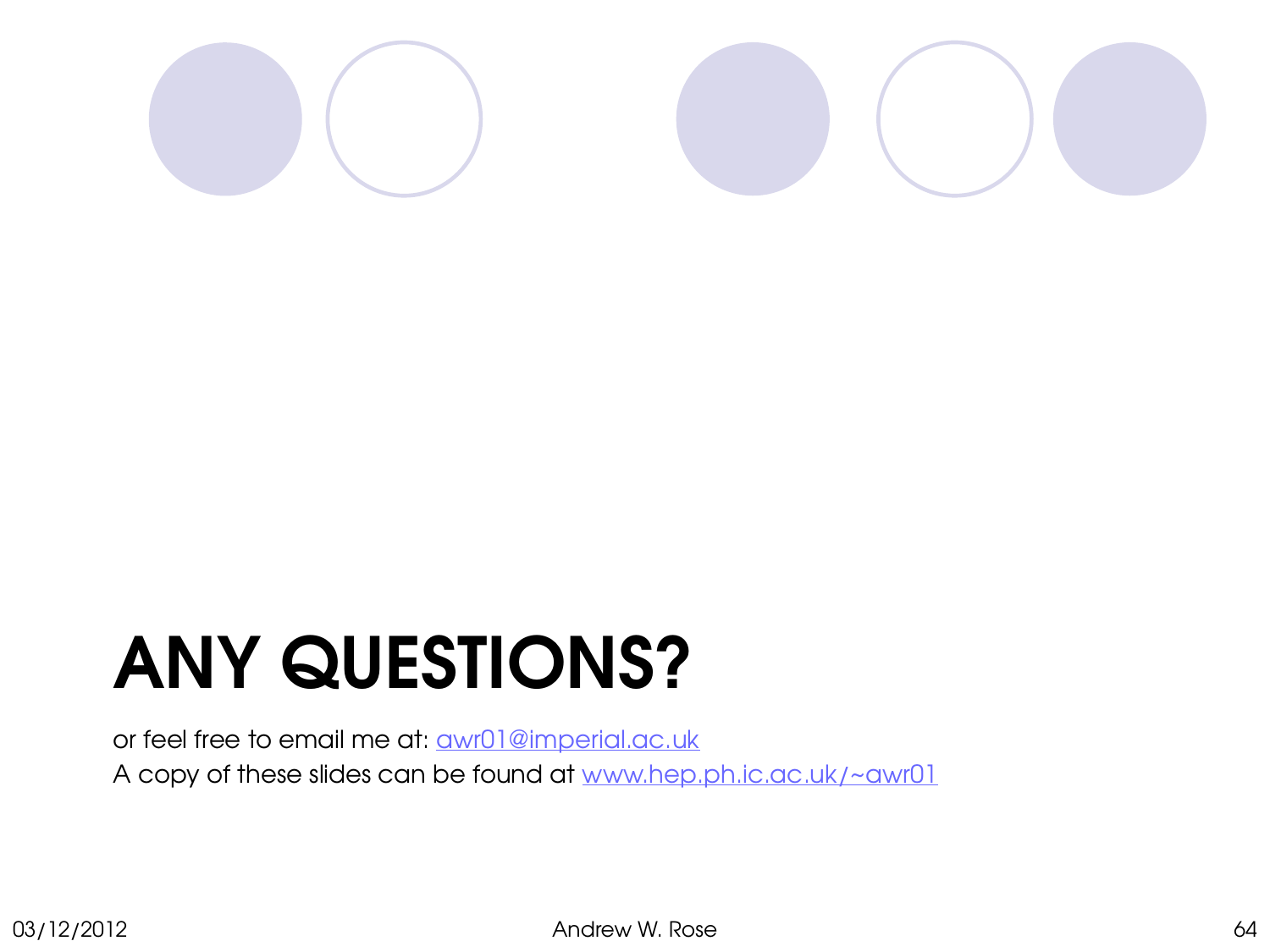

or feel free to email me at: awr01@imperial.ac.uk
A copy of these slides can be found at www.hep.ph.ic.ac.uk/~awr01
# Any Questions?
03/12/2012
Andrew W. Rose
64